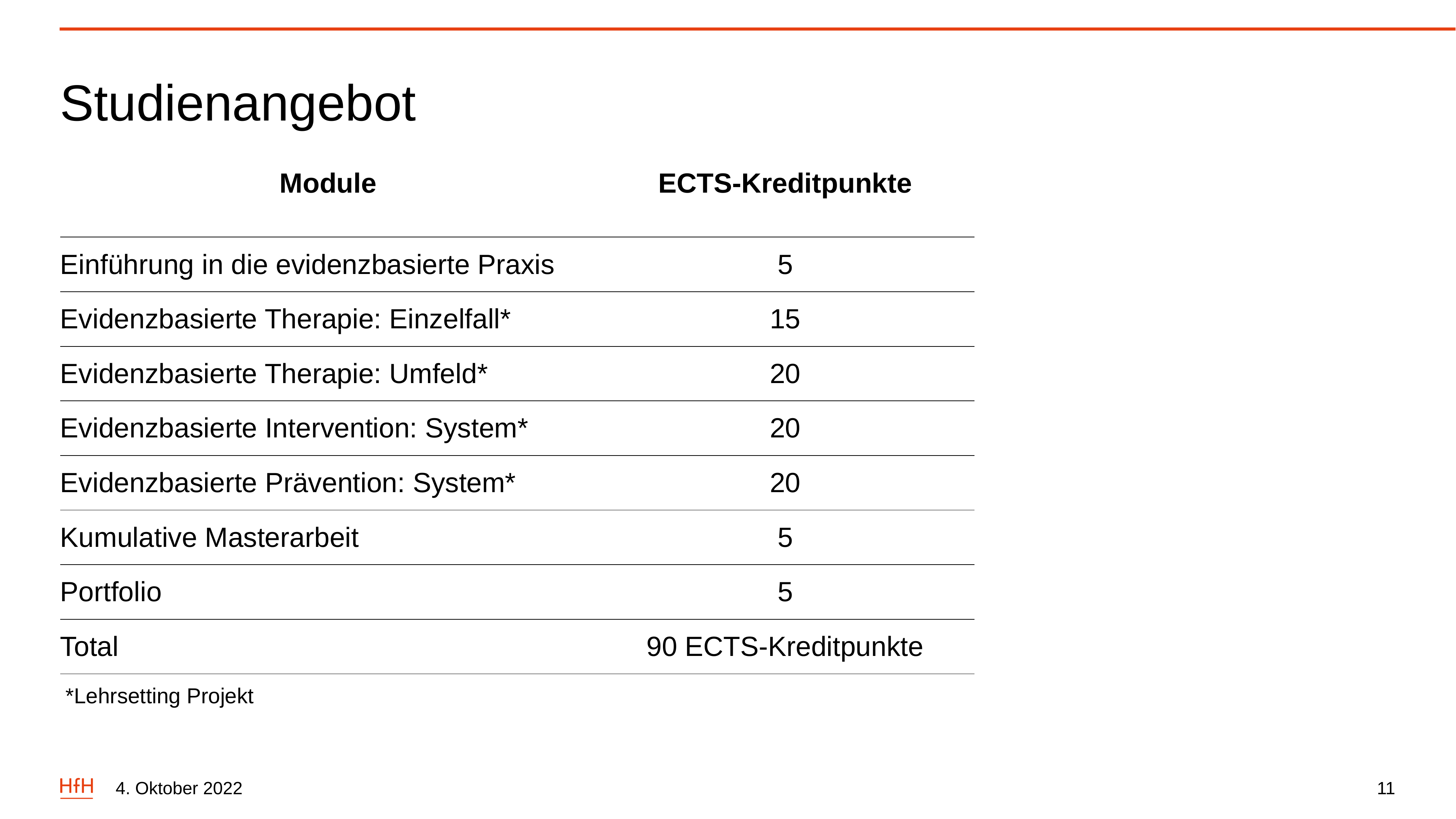

# Studienangebot
| Module | ECTS-Kreditpunkte |
| --- | --- |
| Einführung in die evidenzbasierte Praxis | 5 |
| Evidenzbasierte Therapie: Einzelfall\* | 15 |
| Evidenzbasierte Therapie: Umfeld\* | 20 |
| Evidenzbasierte Intervention: System\* | 20 |
| Evidenzbasierte Prävention: System\* | 20 |
| Kumulative Masterarbeit | 5 |
| Portfolio | 5 |
| Total | 90 ECTS-Kreditpunkte |
*Lehrsetting Projekt
4. Oktober 2022
11